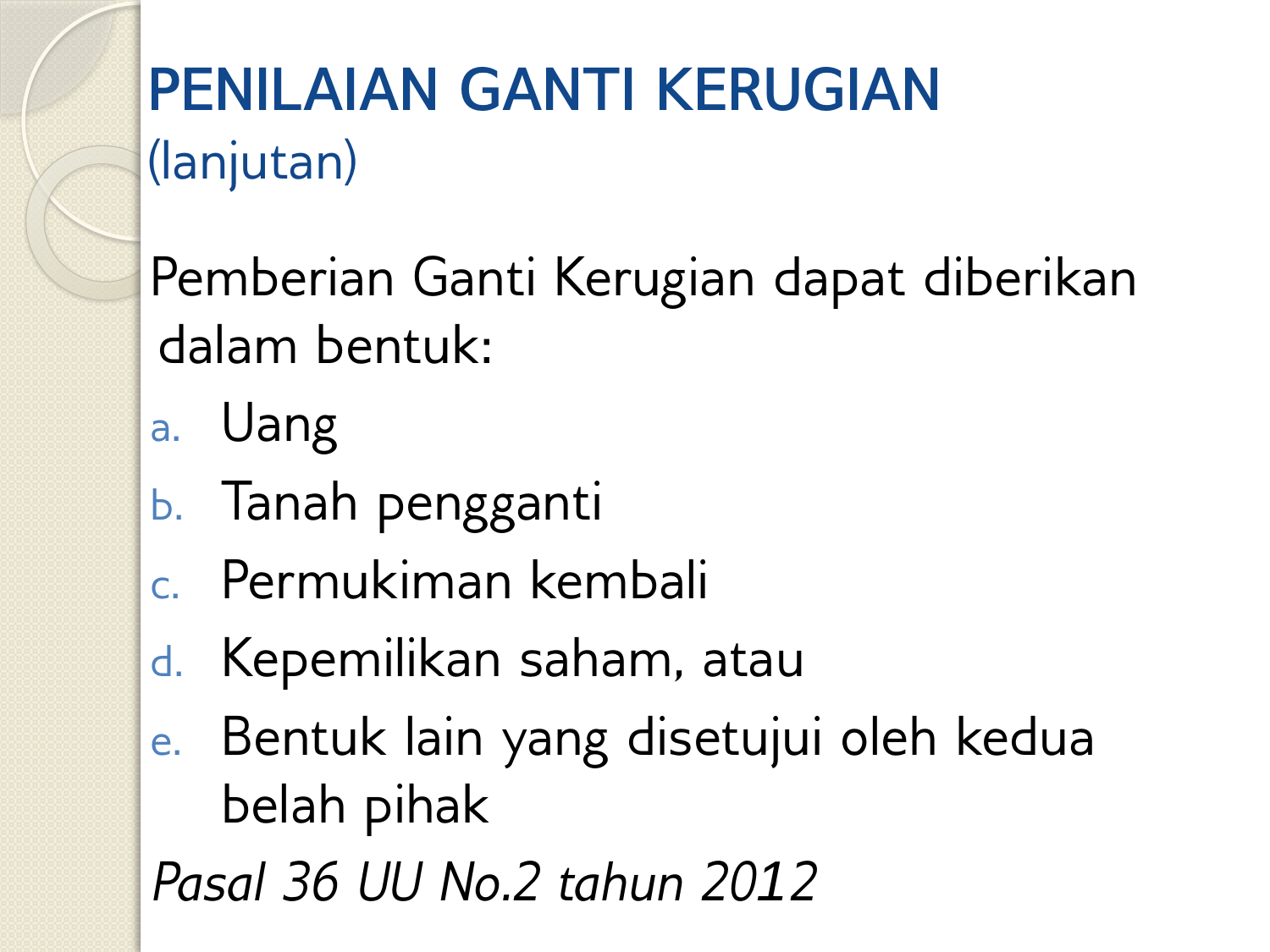

# PENILAIAN GANTI KERUGIAN (lanjutan)
Pemberian Ganti Kerugian dapat diberikan dalam bentuk:
Uang
Tanah pengganti
Permukiman kembali
Kepemilikan saham, atau
Bentuk lain yang disetujui oleh kedua belah pihak
Pasal 36 UU No.2 tahun 2012